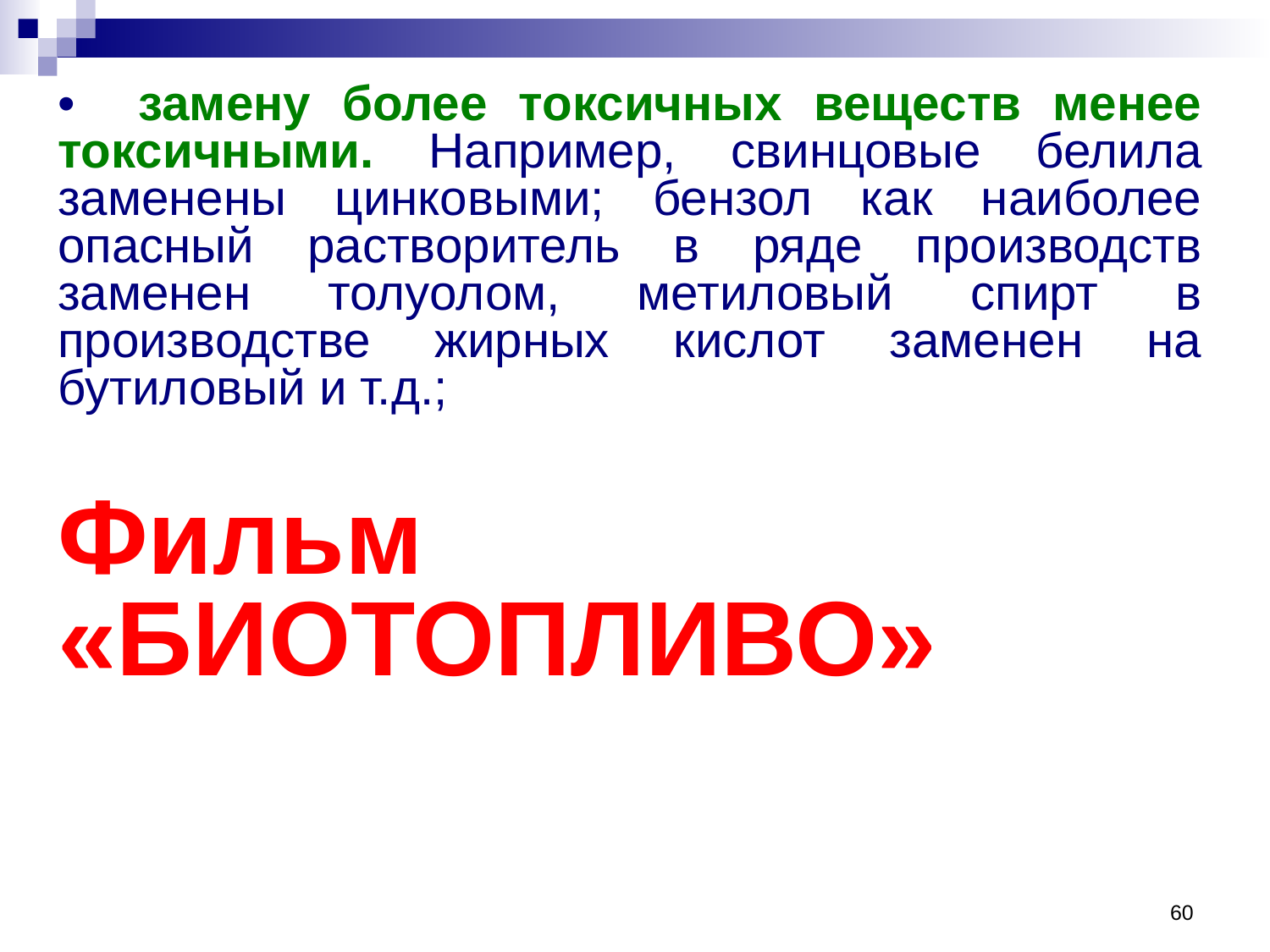

•  замену более токсичных веществ менее токсичными. Например, свинцовые белила заменены цинковыми; бензол как наиболее опасный растворитель в ряде производств заменен толуолом, метиловый спирт в производстве жирных кислот заменен на бутиловый и т.д.;

Фильм «БИОТОПЛИВО»
60